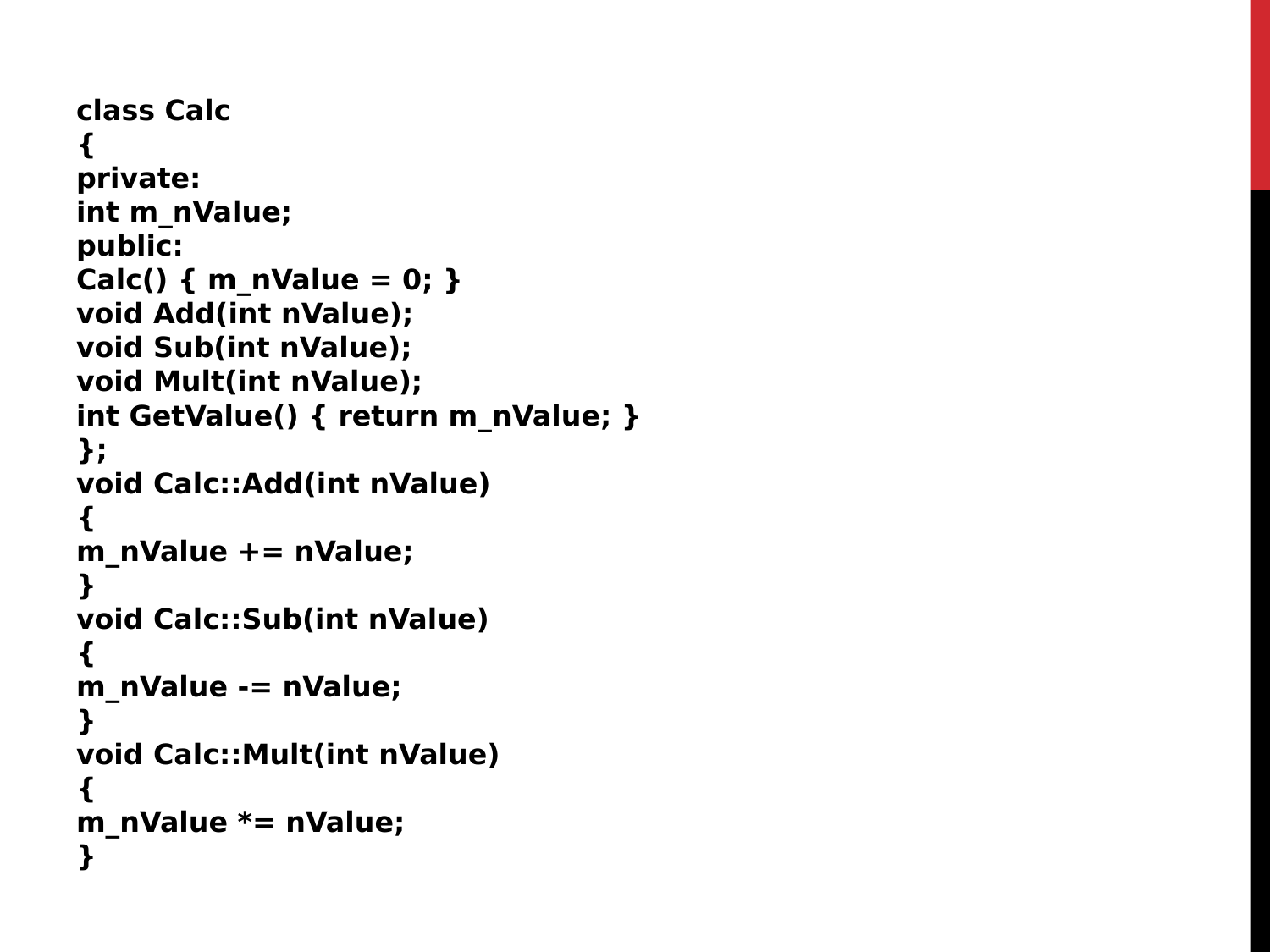

class Calc
{
private:
int m_nValue;
public:
Calc() { m_nValue = 0; }
void Add(int nValue);
void Sub(int nValue);
void Mult(int nValue);
int GetValue() { return m_nValue; }
};
void Calc::Add(int nValue)
{
m_nValue += nValue;
}
void Calc::Sub(int nValue)
{
m_nValue -= nValue;
}
void Calc::Mult(int nValue)
{
m_nValue *= nValue;
}